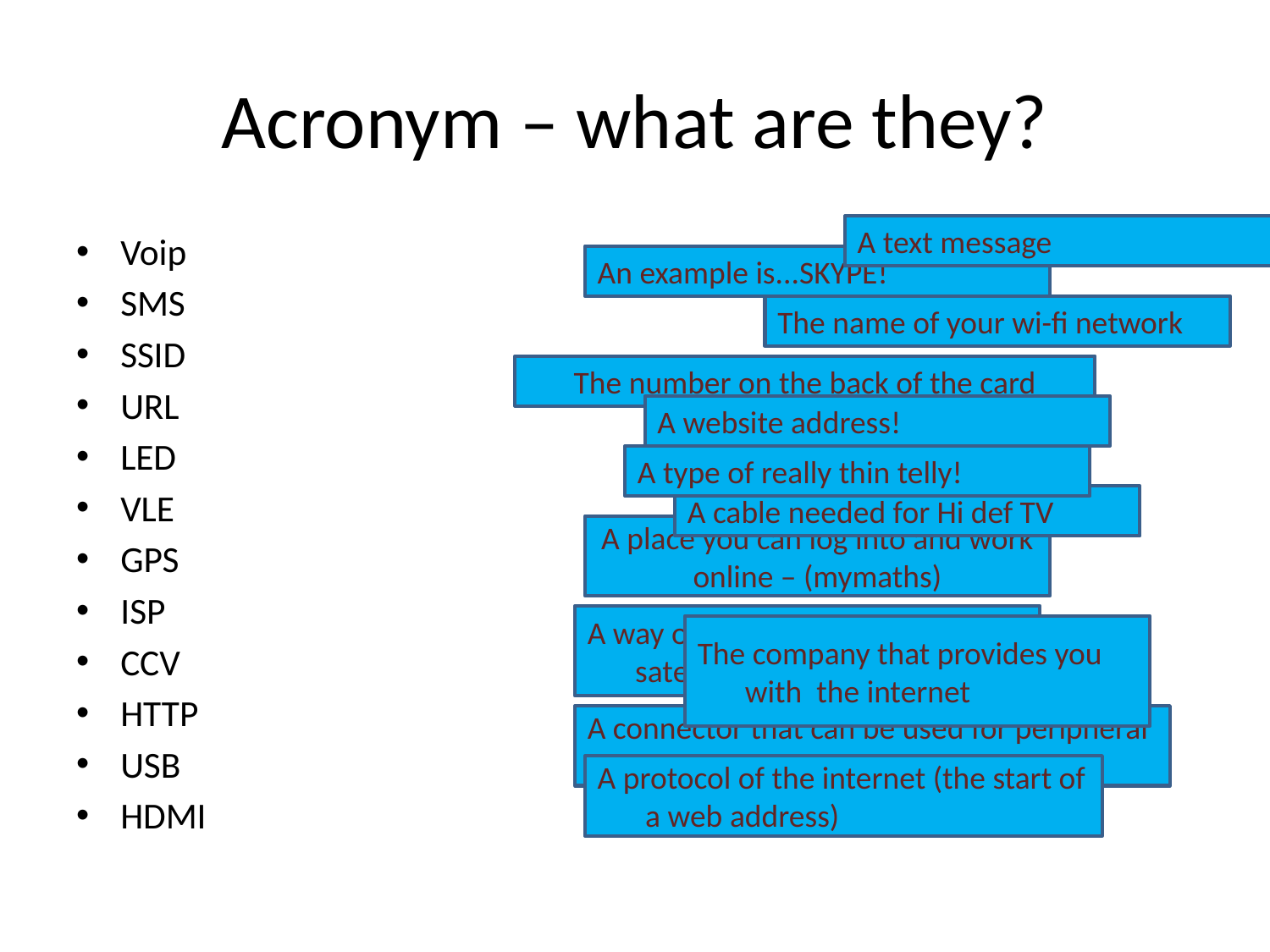

# Acronym – what are they?

A text message
Voip
SMS
SSID
URL
LED
VLE
GPS
ISP
CCV
HTTP
USB
HDMI

An example is...SKYPE!
The name of your wi-fi network
The number on the back of the card
A website address!
A type of really thin telly!
A cable needed for Hi def TV
A place you can log into and work online – (mymaths)
A way of locating you using satellite tracking
The company that provides you with  the internet
A connector that can be used for peripheral devices
A protocol of the internet (the start of a web address)